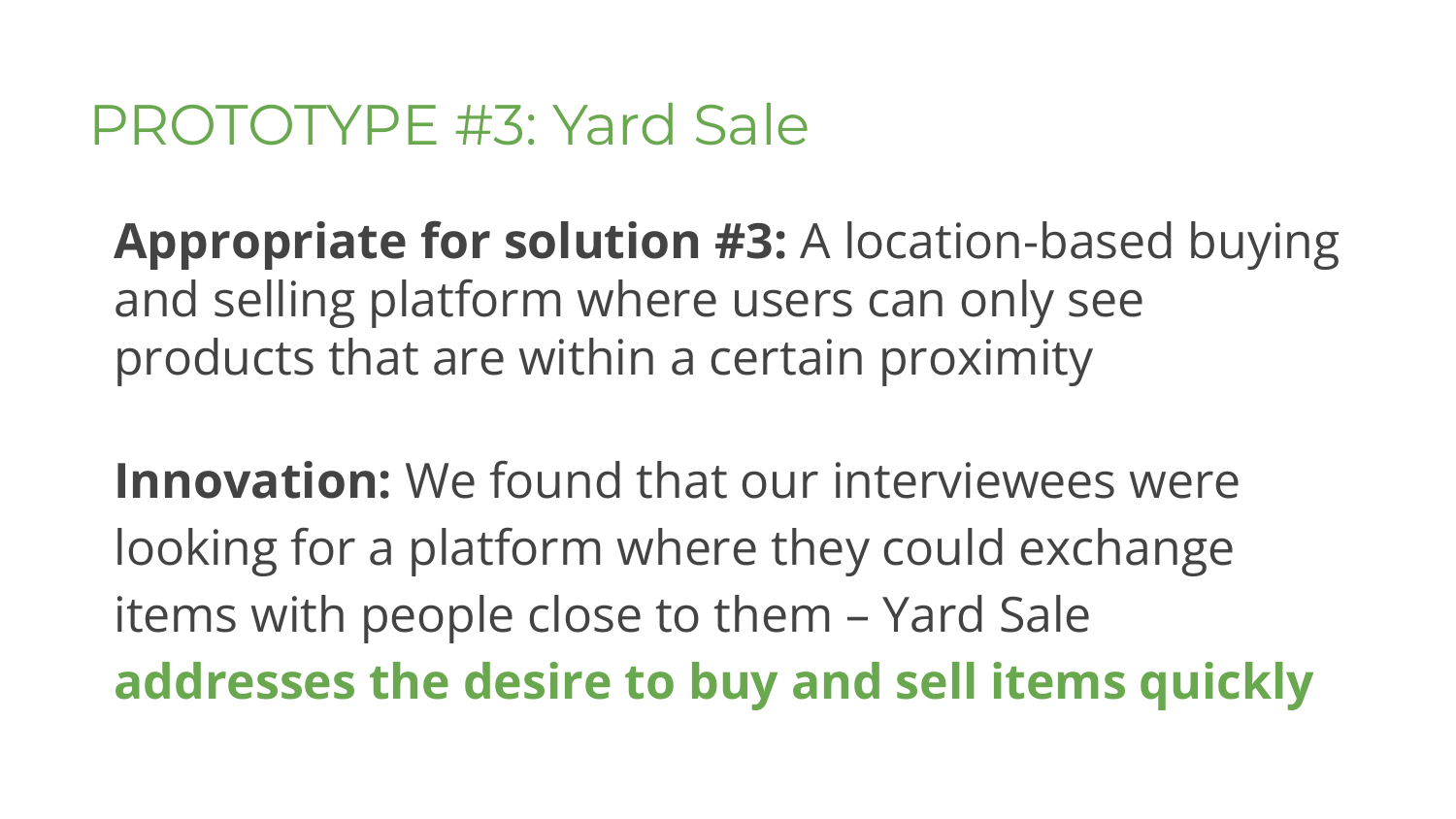

# PROTOTYPE #3: Yard Sale
Appropriate for solution #3: A location-based buying and selling platform where users can only see products that are within a certain proximity

Innovation: We found that our interviewees were looking for a platform where they could exchange items with people close to them – Yard Sale addresses the desire to buy and sell items quickly